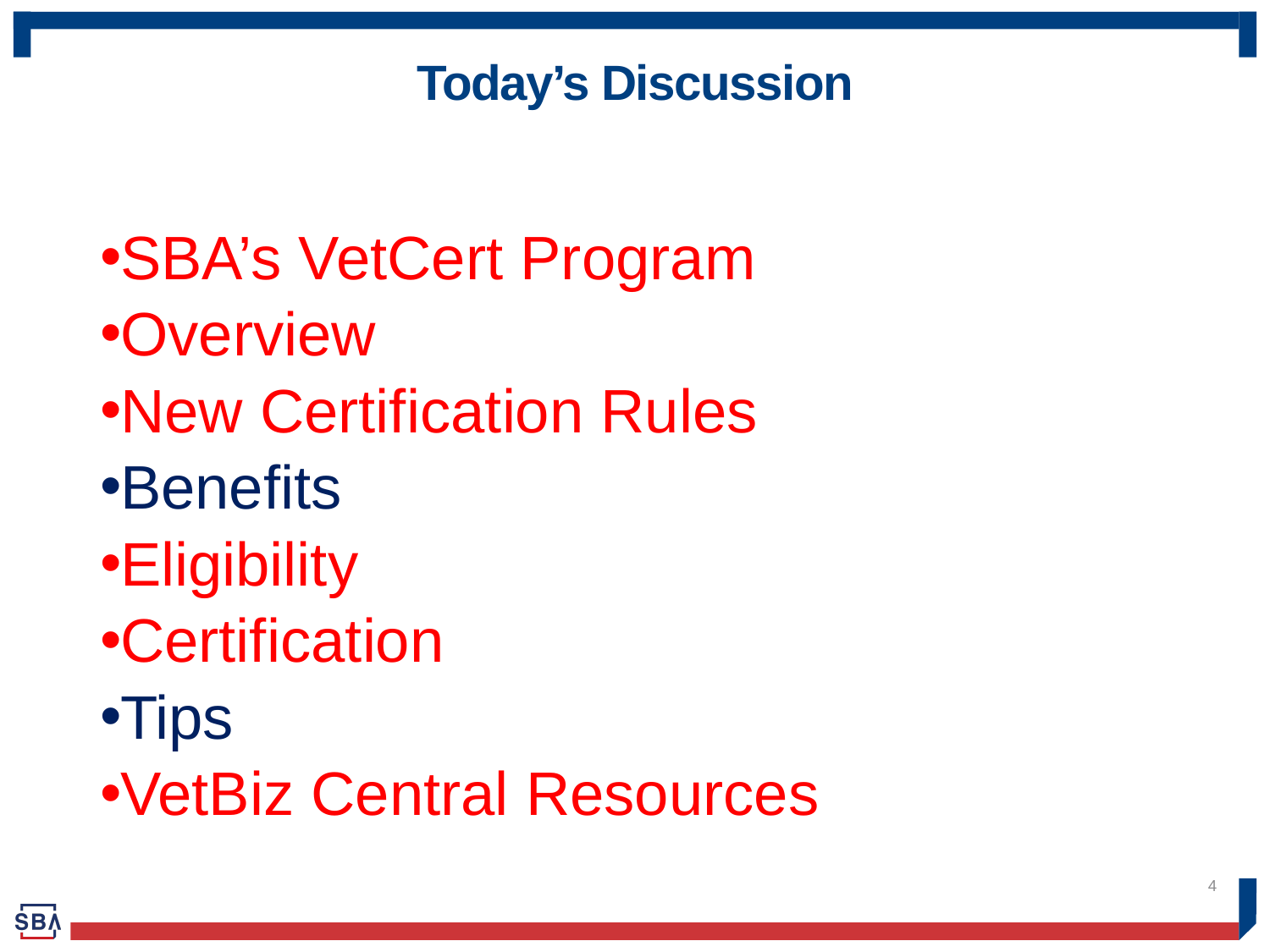

# Today’s Discussion
SBA’s VetCert Program
Overview
New Certification Rules
Benefits
Eligibility
Certification
Tips
VetBiz Central Resources
4